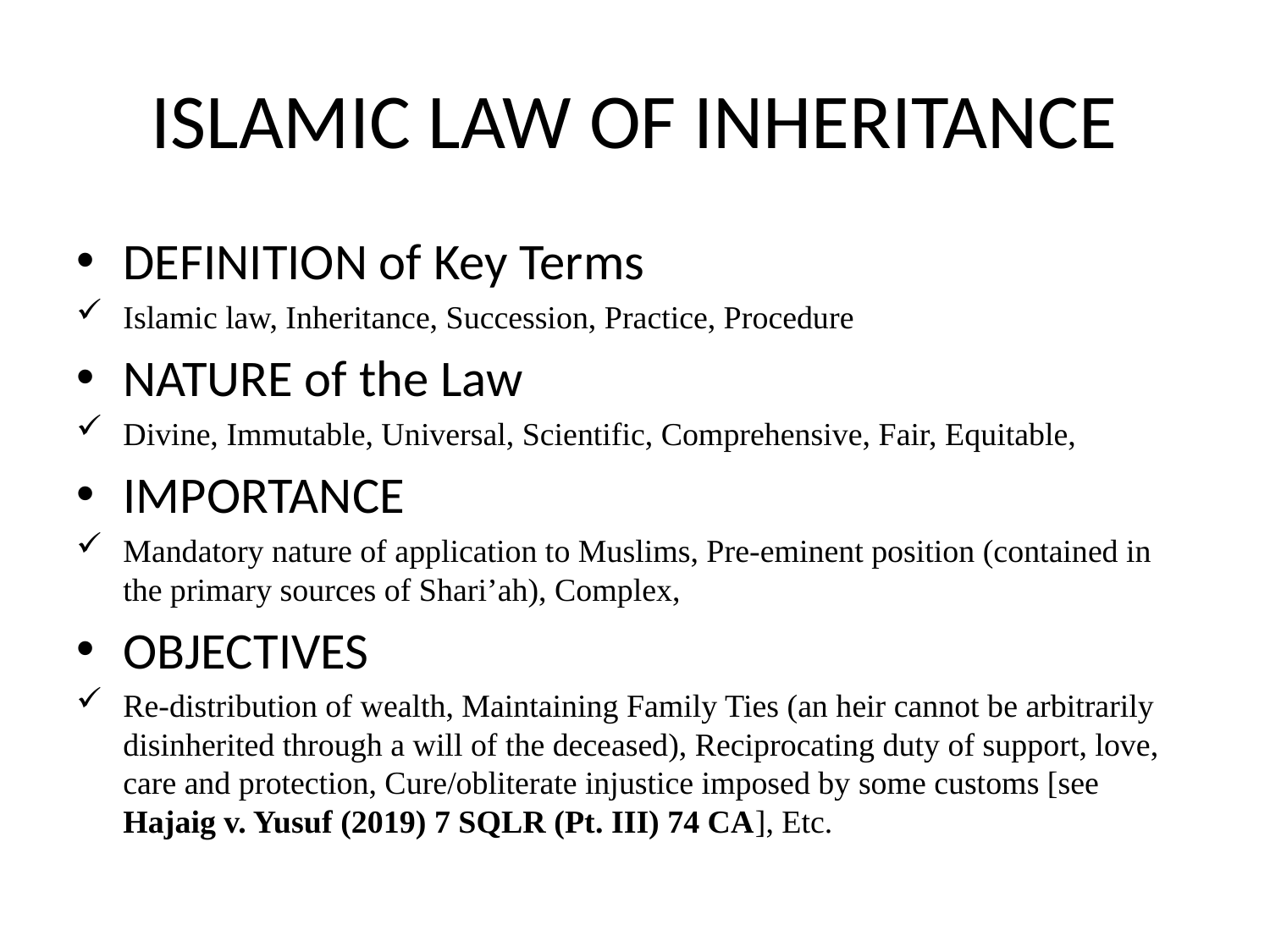

# ISLAMIC LAW OF INHERITANCE
DEFINITION of Key Terms
Islamic law, Inheritance, Succession, Practice, Procedure
NATURE of the Law
Divine, Immutable, Universal, Scientific, Comprehensive, Fair, Equitable,
IMPORTANCE
Mandatory nature of application to Muslims, Pre-eminent position (contained in the primary sources of Shari’ah), Complex,
OBJECTIVES
Re-distribution of wealth, Maintaining Family Ties (an heir cannot be arbitrarily disinherited through a will of the deceased), Reciprocating duty of support, love, care and protection, Cure/obliterate injustice imposed by some customs [see Hajaig v. Yusuf (2019) 7 SQLR (Pt. III) 74 CA], Etc.